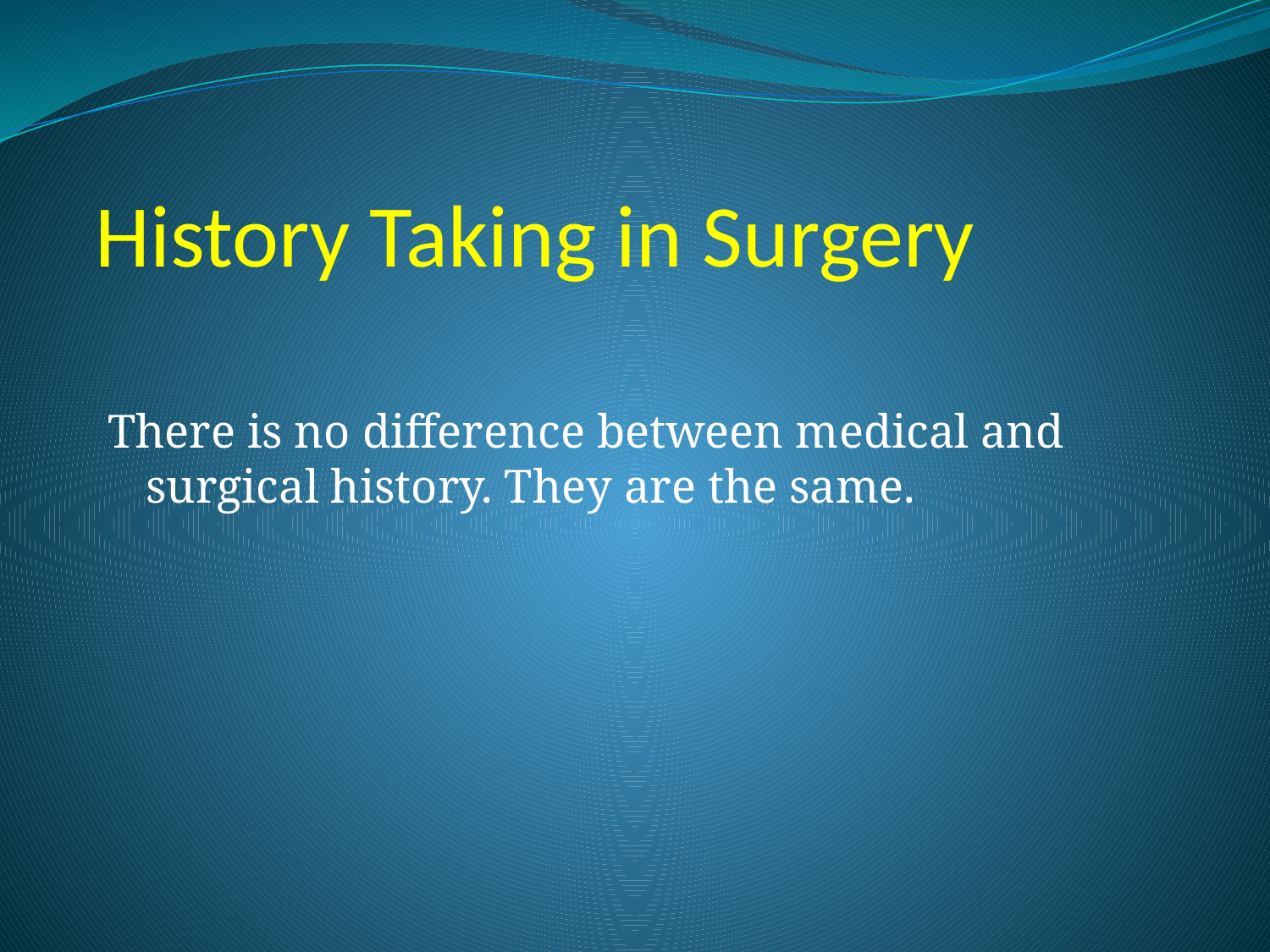

# History Taking in Surgery
There is no difference between medical and surgical history. They are the same.